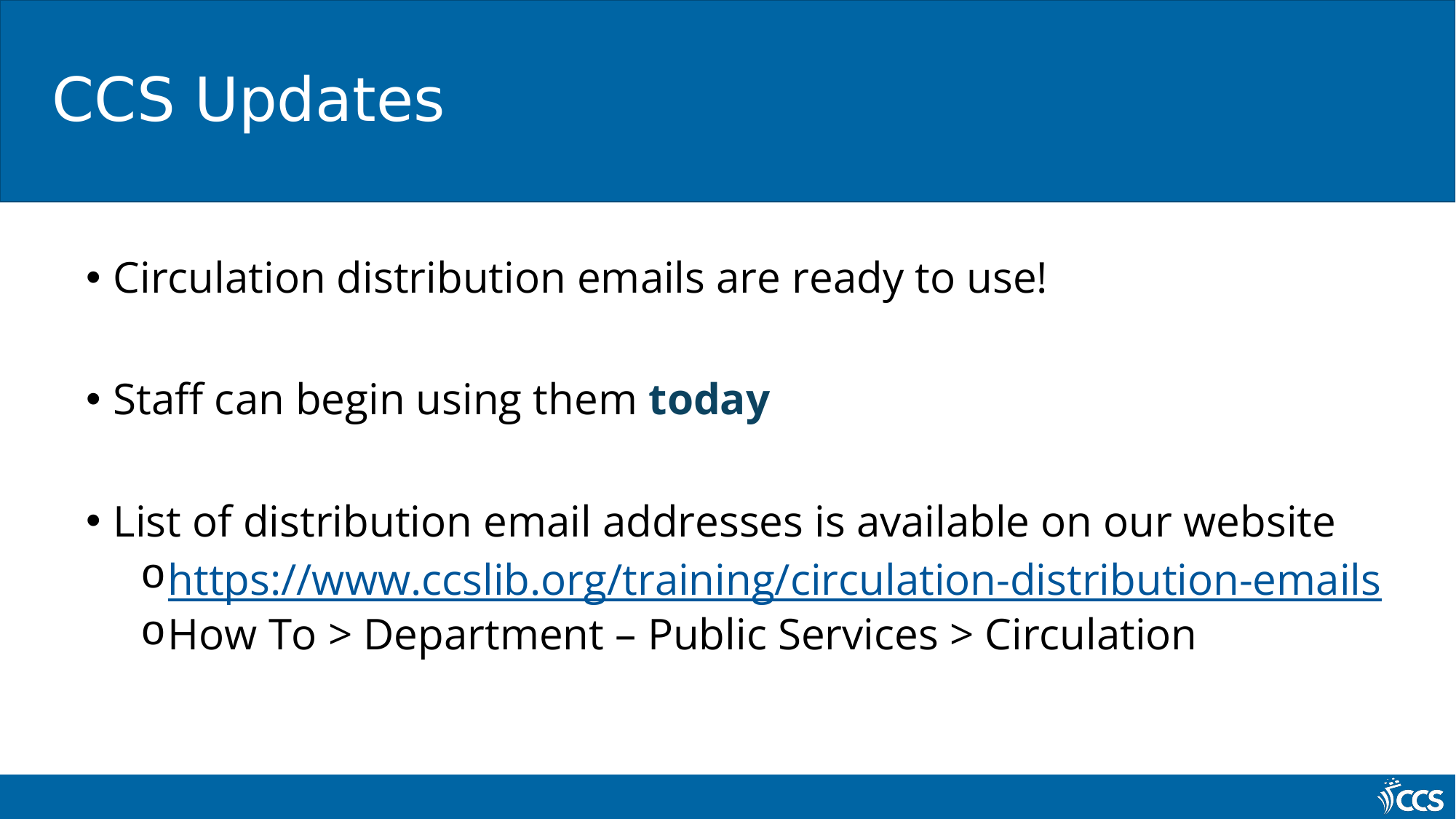

# CCS Updates
Circulation distribution emails are ready to use!

Staff can begin using them today

List of distribution email addresses is available on our website
https://www.ccslib.org/training/circulation-distribution-emails
How To > Department – Public Services > Circulation